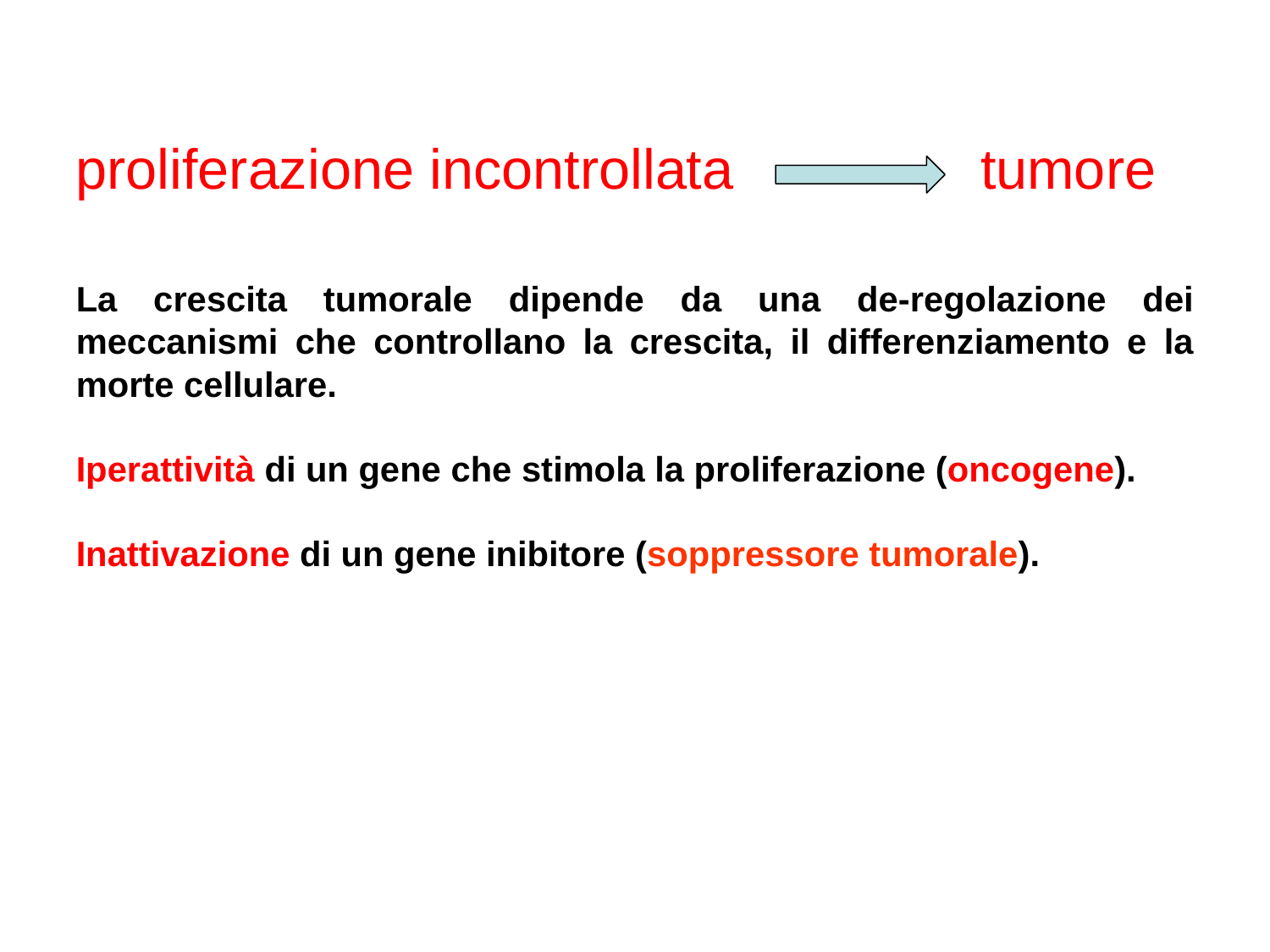

proliferazione incontrollata 		 tumore

La crescita tumorale dipende da una de-regolazione dei meccanismi che controllano la crescita, il differenziamento e la morte cellulare.

Iperattività di un gene che stimola la proliferazione (oncogene).

Inattivazione di un gene inibitore (soppressore tumorale).